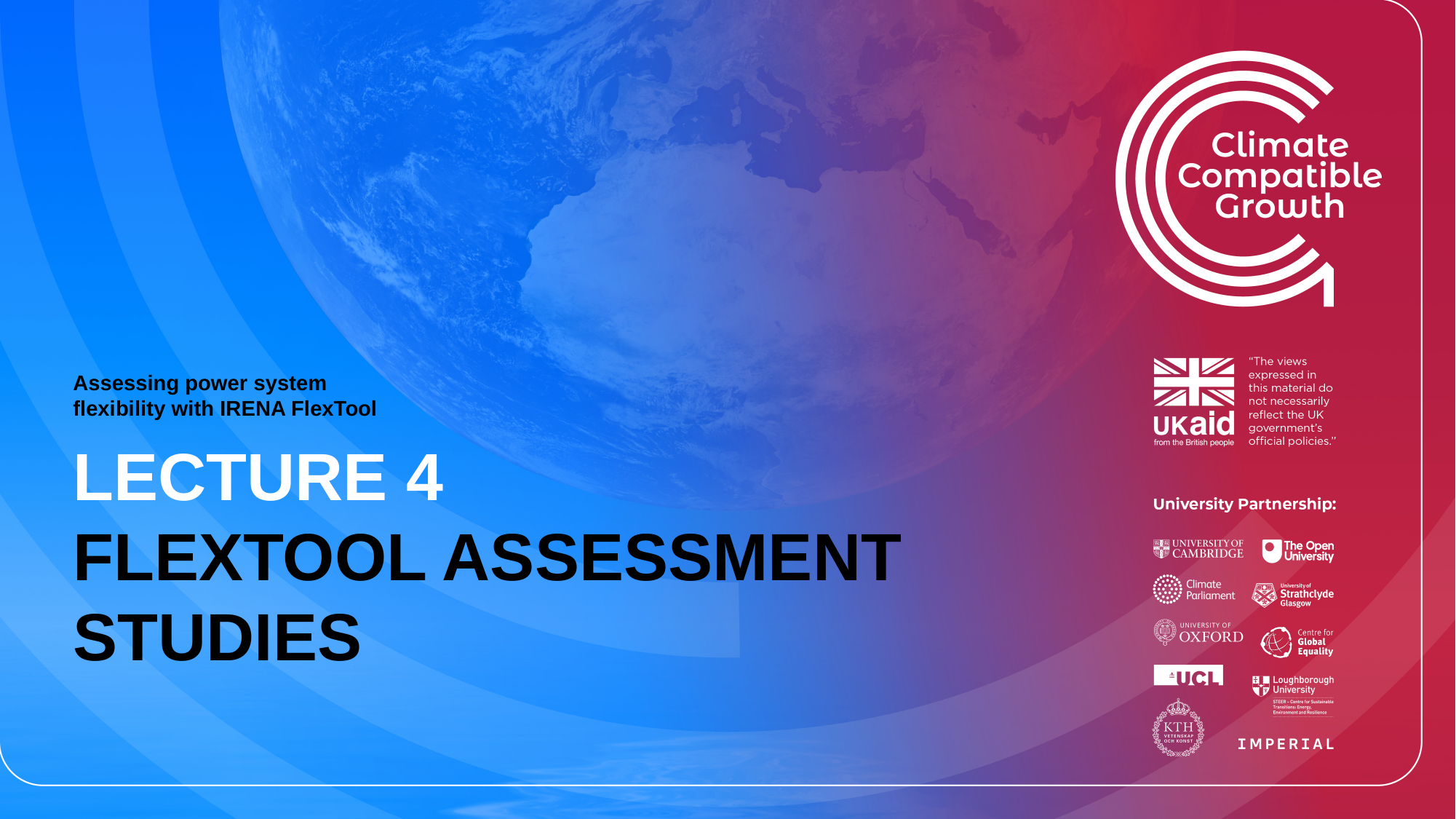

Assessing power system flexibility with IRENA FlexTool
LECTURE 4
FLEXTOOL ASSESSMENT STUDIES